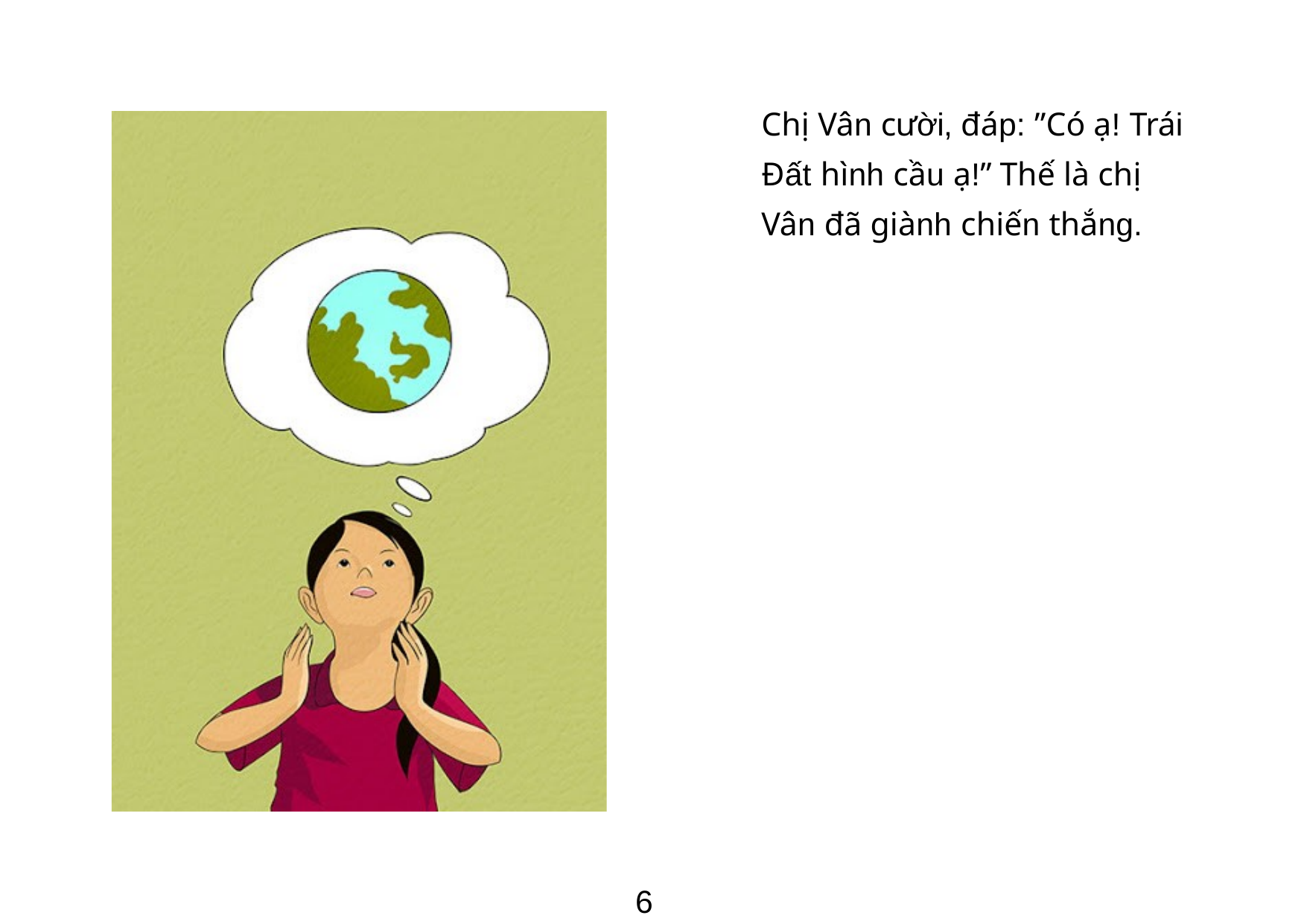

# Chị Vân cười, đáp: ”Có ạ! Trái  Đất hình cầu ạ!” Thế là chị  Vân đã giành chiến thắng.

6